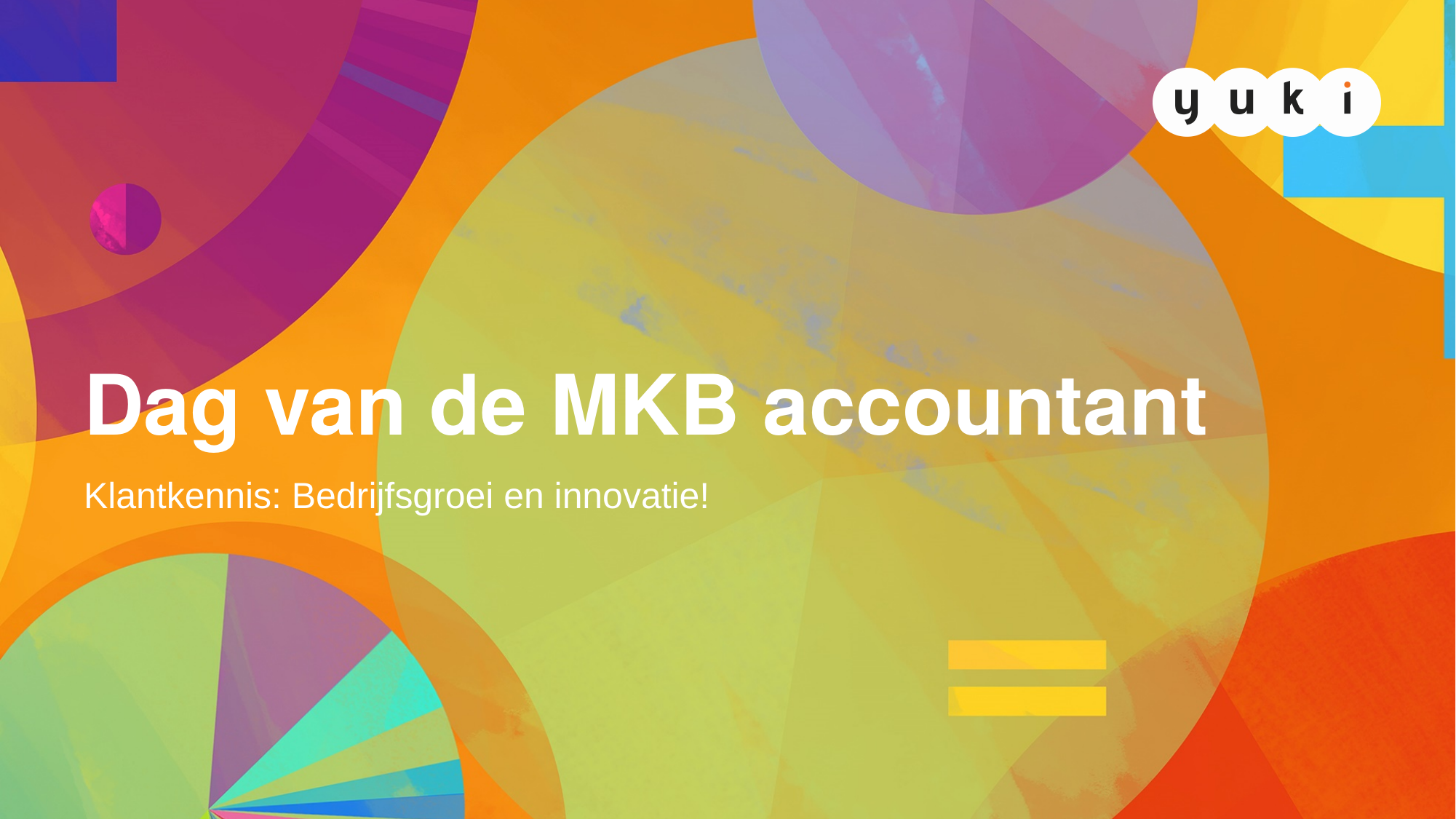

# Dag van de MKB accountant
Klantkennis: Bedrijfsgroei en innovatie!